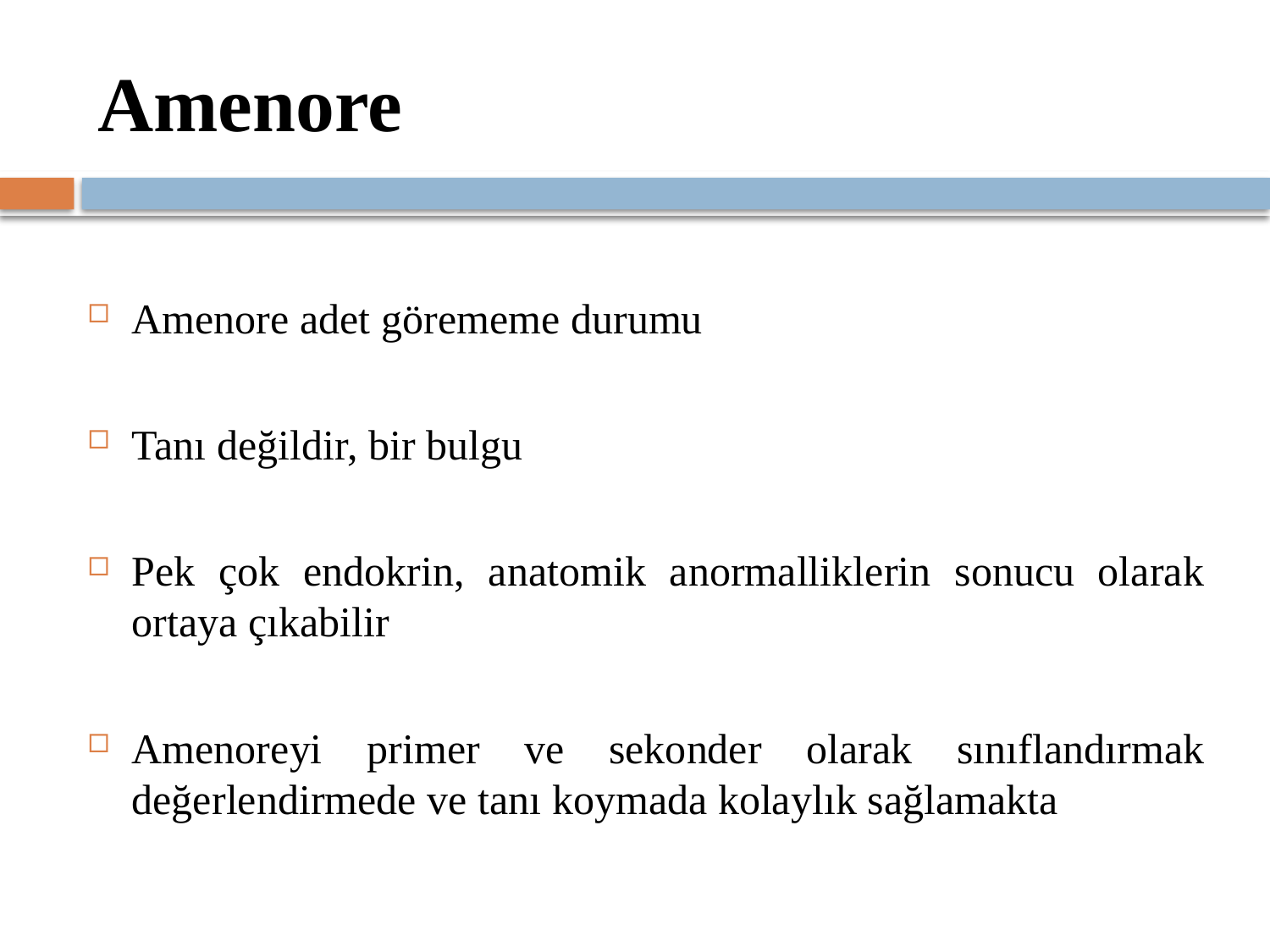

# Amenore

Amenore adet görememe durumu

Tanı değildir, bir bulgu

Pek çok endokrin, anatomik anormalliklerin sonucu olarak ortaya çıkabilir

Amenoreyi primer ve sekonder olarak sınıflandırmak değerlendirmede ve tanı koymada kolaylık sağlamakta